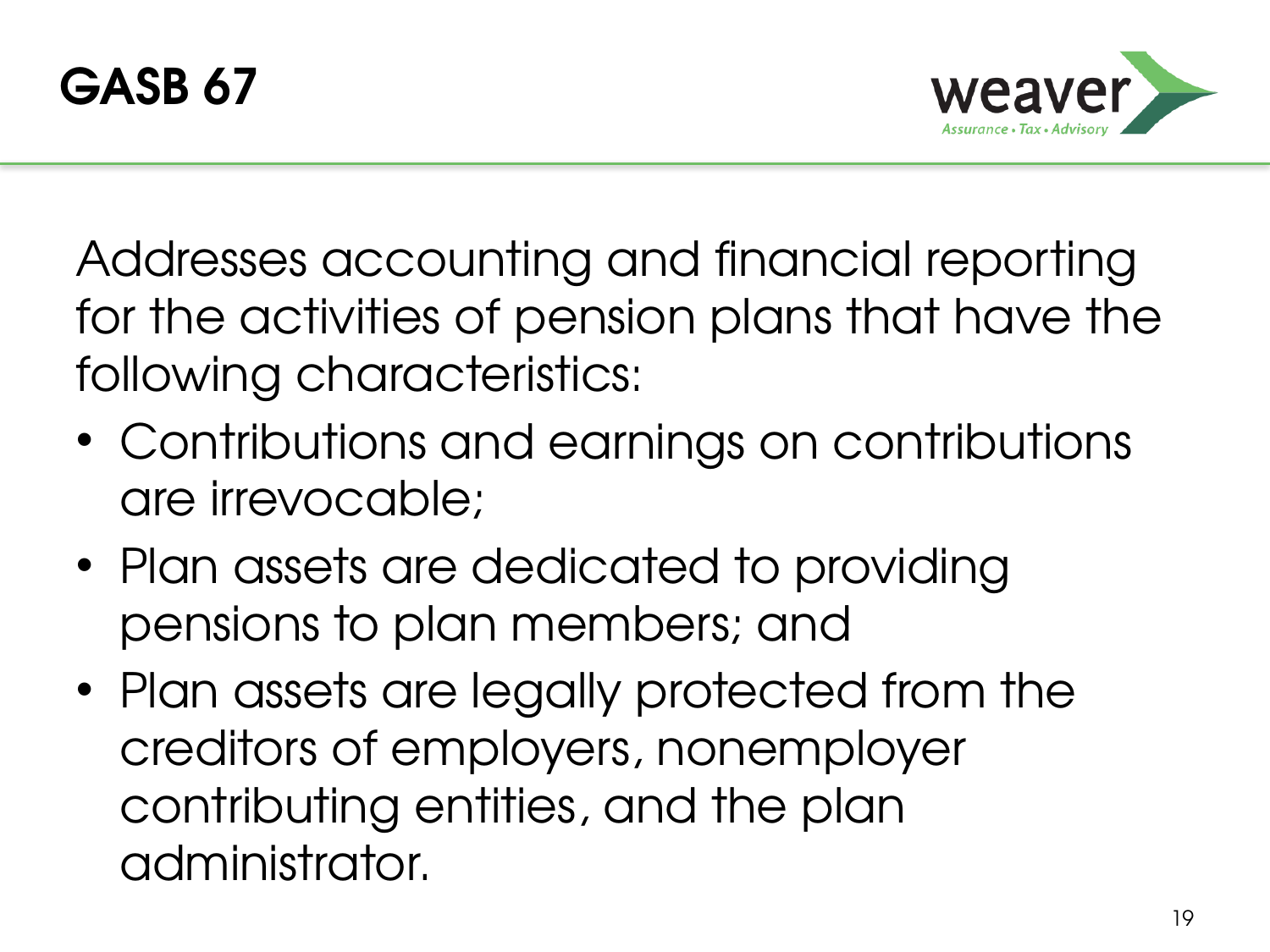

# GASB 67
Addresses accounting and financial reporting for the activities of pension plans that have the following characteristics:
Contributions and earnings on contributions are irrevocable;
Plan assets are dedicated to providing pensions to plan members; and
Plan assets are legally protected from the creditors of employers, nonemployer contributing entities, and the plan administrator.
19